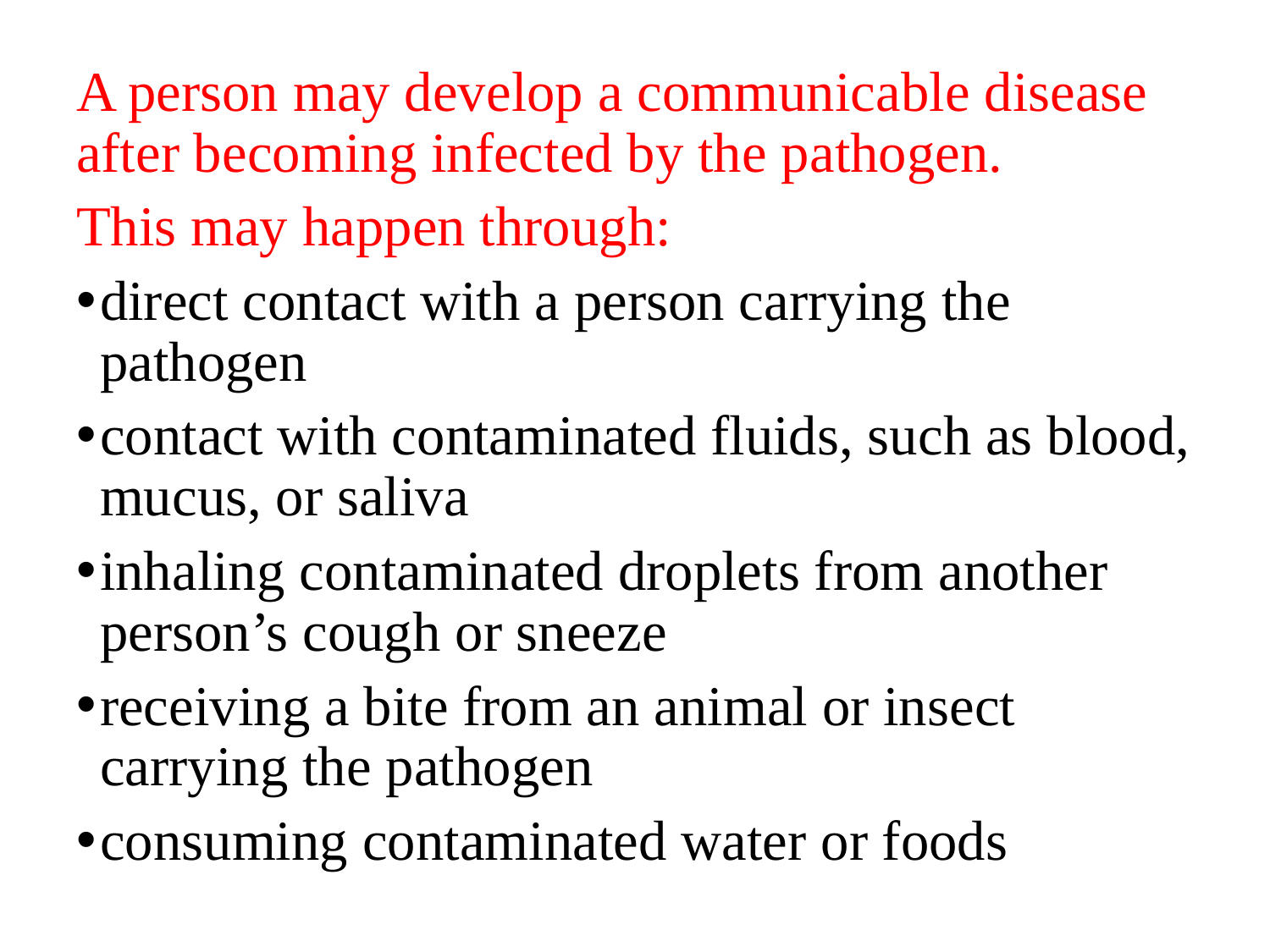

A person may develop a communicable disease after becoming infected by the pathogen.
This may happen through:
direct contact with a person carrying the pathogen
contact with contaminated fluids, such as blood, mucus, or saliva
inhaling contaminated droplets from another person’s cough or sneeze
receiving a bite from an animal or insect carrying the pathogen
consuming contaminated water or foods